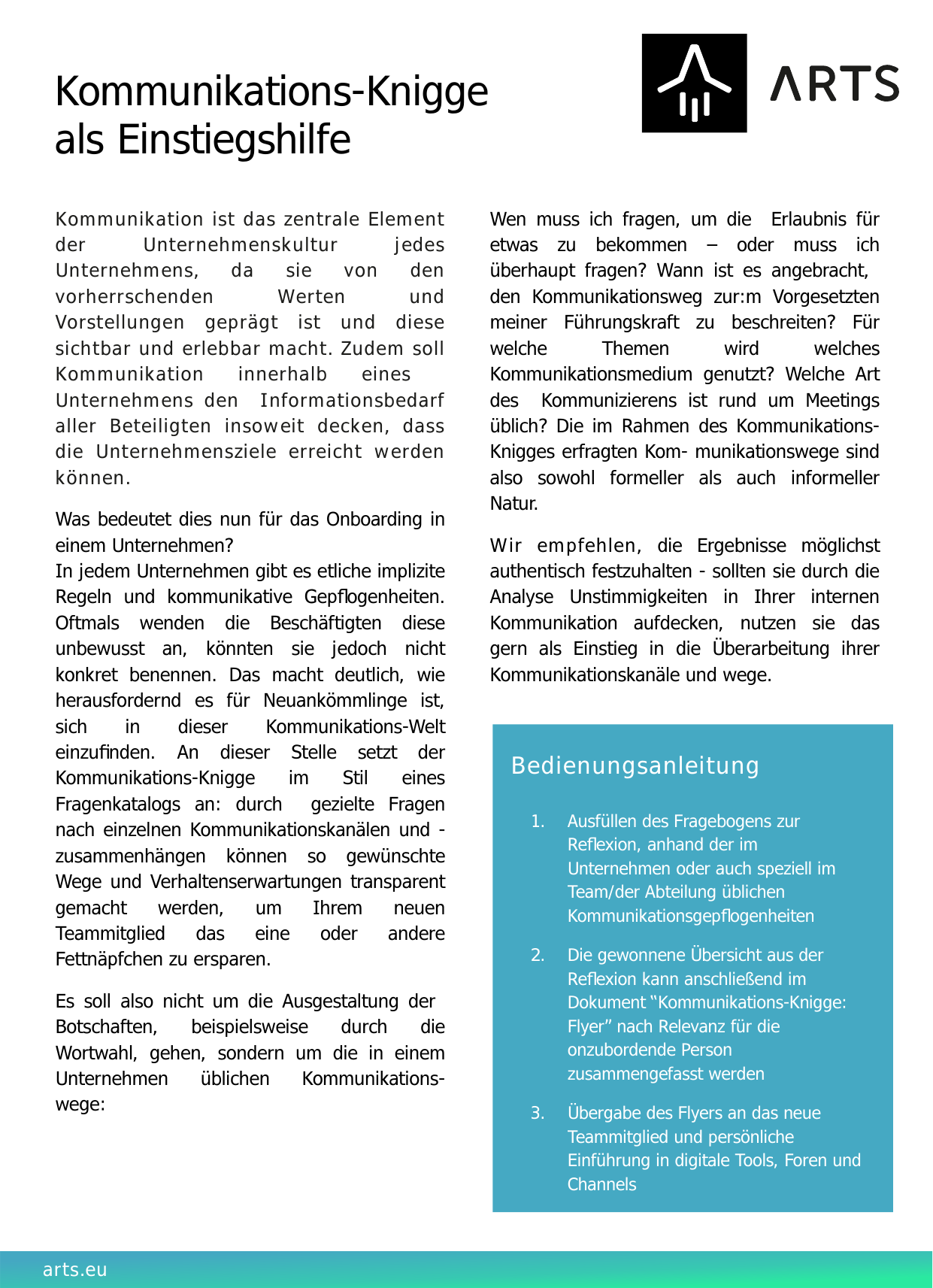

Kommunikations-Knigge als Einstiegshilfe
Kommunikation ist das zentrale Element der Unternehmenskultur jedes Unternehmens, da sie von den vorherrschenden Werten und Vorstellungen geprägt ist und diese sichtbar und erlebbar macht. Zudem soll Kommunikation innerhalb eines  Unternehmens den  Informationsbedarf aller Beteiligten insoweit decken, dass die Unternehmensziele erreicht werden können.
Was bedeutet dies nun für das Onboarding in einem Unternehmen?
In jedem Unternehmen gibt es etliche implizite Regeln und kommunikative Gepflogenheiten. Oftmals wenden die Beschäftigten diese unbewusst an, könnten sie jedoch nicht konkret benennen. Das macht deutlich, wie herausfordernd es für Neuankömmlinge ist, sich in dieser Kommunikations-Welt einzufinden. An dieser Stelle setzt der Kommunikations-Knigge im Stil eines Fragenkatalogs an: durch  gezielte Fragen nach einzelnen Kommunikationskanälen und -zusammenhängen können so gewünschte Wege und Verhaltenserwartungen transparent gemacht werden, um Ihrem neuen Teammitglied das eine oder andere Fettnäpfchen zu ersparen.
Es soll also nicht um die Ausgestaltung der  Botschaften, beispielsweise durch die Wortwahl, gehen, sondern um die in einem Unternehmen üblichen Kommunikations- wege:

Wen muss ich fragen, um die  Erlaubnis für etwas zu bekommen – oder muss ich überhaupt fragen? Wann ist es angebracht,  den Kommunikationsweg zur:m Vorgesetzten meiner Führungskraft zu beschreiten? Für welche Themen wird welches Kommunikationsmedium genutzt? Welche Art des  Kommunizierens ist rund um Meetings üblich? Die im Rahmen des Kommunikations-Knigges erfragten Kom- munikationswege sind also sowohl formeller als auch informeller Natur.
Wir empfehlen, die Ergebnisse möglichst authentisch festzuhalten - sollten sie durch die Analyse Unstimmigkeiten in Ihrer internen Kommunikation aufdecken, nutzen sie das gern als Einstieg in die Überarbeitung ihrer Kommunikationskanäle und wege.

Bedienungsanleitung

Ausfüllen des Fragebogens zur Reflexion, anhand der im Unternehmen oder auch speziell im Team/der Abteilung üblichen Kommunikationsgepflogenheiten
Die gewonnene Übersicht aus der Reflexion kann anschließend im Dokument “Kommunikations-Knigge: Flyer” nach Relevanz für die onzubordende Person zusammengefasst werden
Übergabe des Flyers an das neue Teammitglied und persönliche Einführung in digitale Tools, Foren und Channels